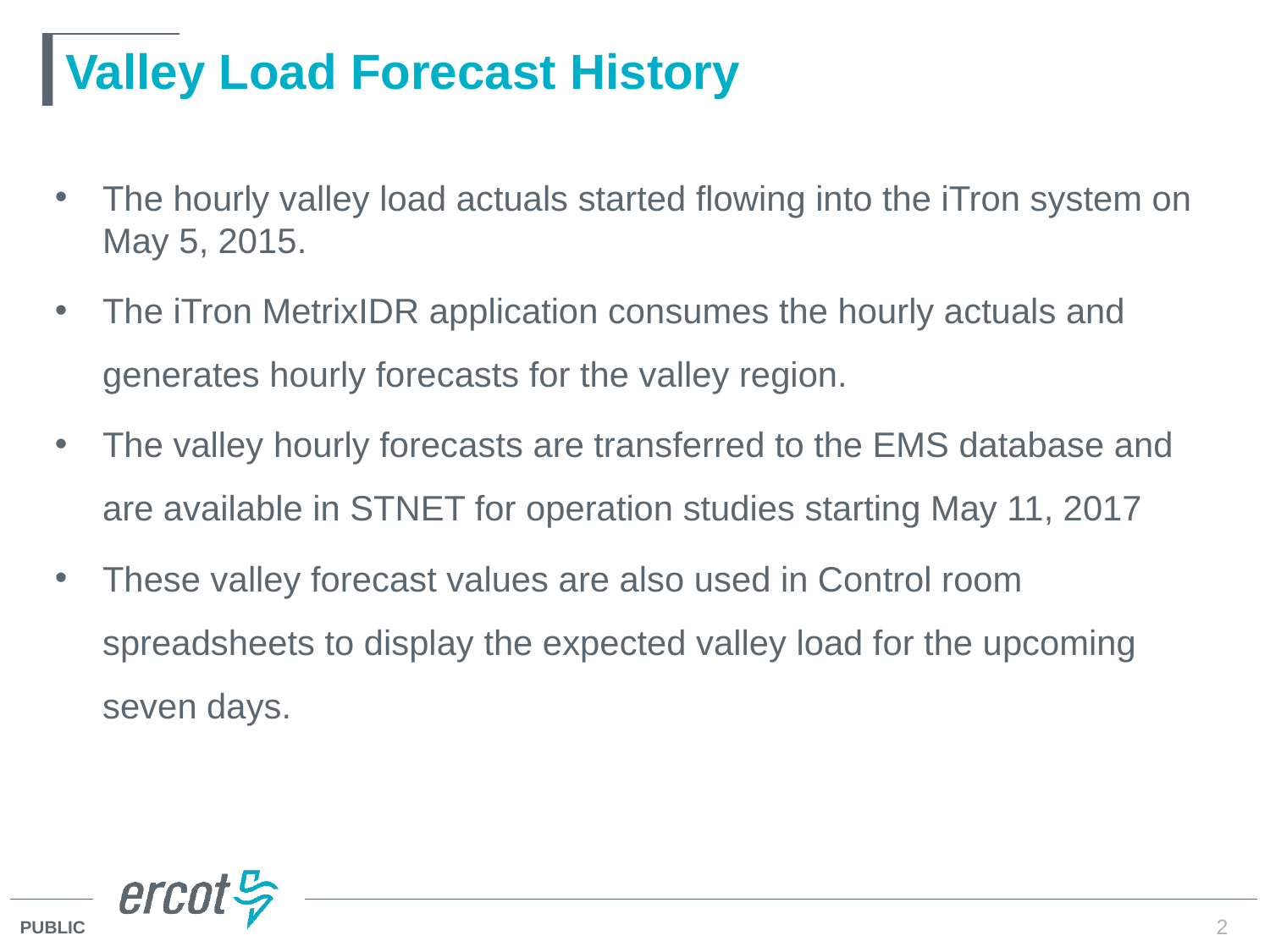

# Valley Load Forecast History
The hourly valley load actuals started flowing into the iTron system on May 5, 2015.
The iTron MetrixIDR application consumes the hourly actuals and generates hourly forecasts for the valley region.
The valley hourly forecasts are transferred to the EMS database and are available in STNET for operation studies starting May 11, 2017
These valley forecast values are also used in Control room spreadsheets to display the expected valley load for the upcoming seven days.
2